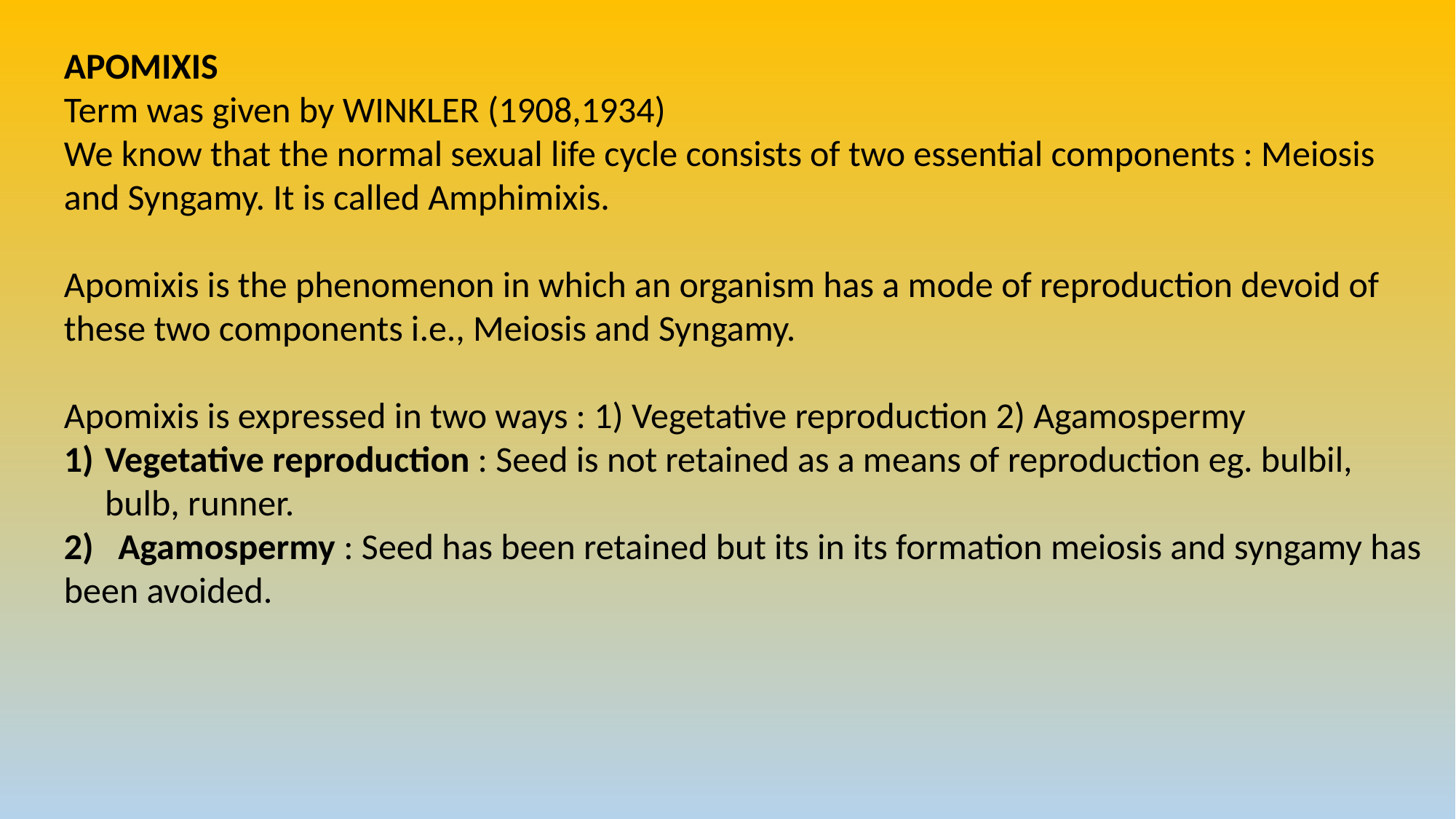

APOMIXIS
Term was given by WINKLER (1908,1934)
We know that the normal sexual life cycle consists of two essential components : Meiosis and Syngamy. It is called Amphimixis.

Apomixis is the phenomenon in which an organism has a mode of reproduction devoid of these two components i.e., Meiosis and Syngamy.

Apomixis is expressed in two ways : 1) Vegetative reproduction 2) Agamospermy
Vegetative reproduction : Seed is not retained as a means of reproduction eg. bulbil, bulb, runner.
2)   Agamospermy : Seed has been retained but its in its formation meiosis and syngamy has been avoided.